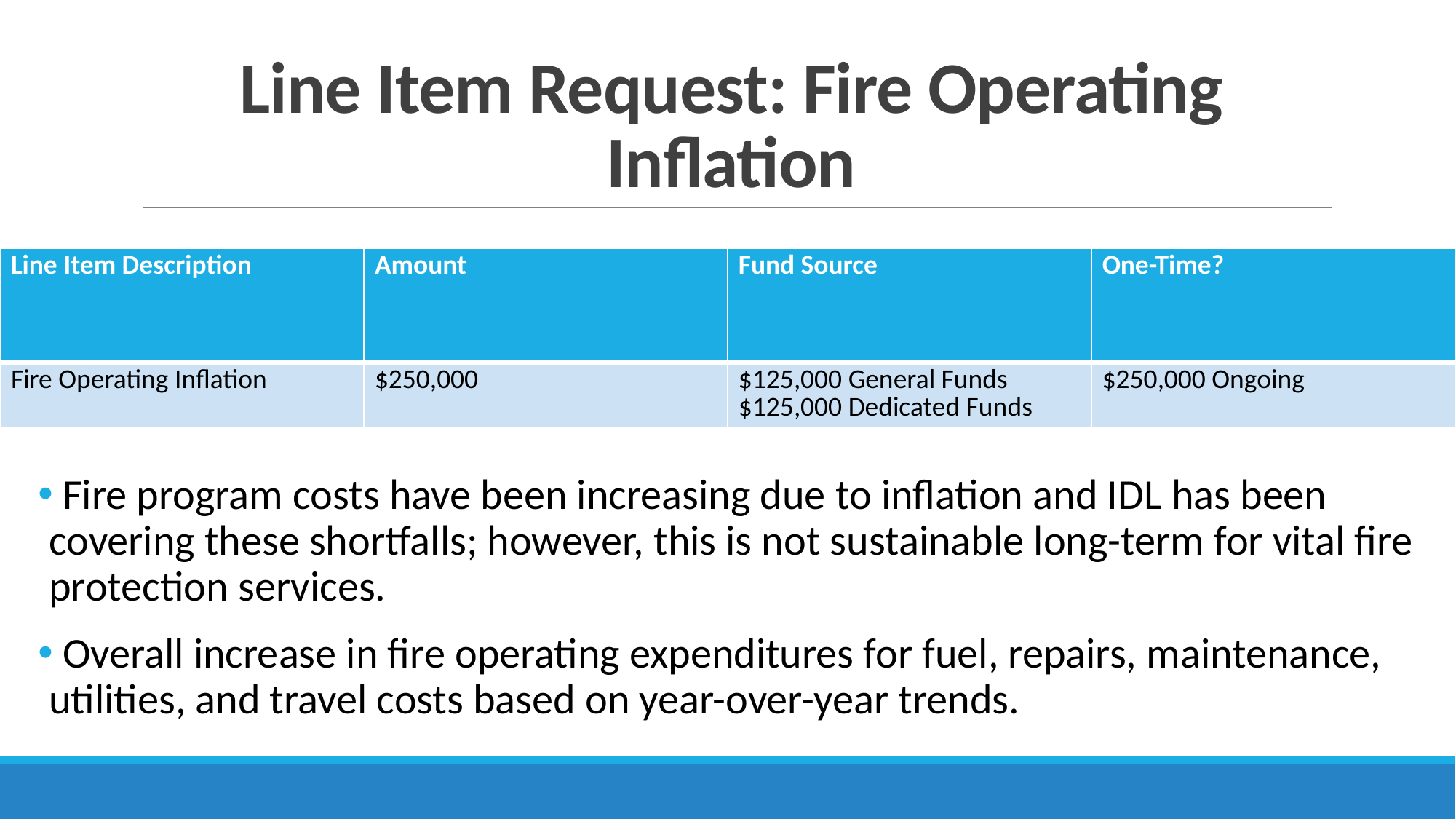

# Line Item Request: Fire Operating Inflation

 Fire program costs have been increasing due to inflation and IDL has been covering these shortfalls; however, this is not sustainable long-term for vital fire protection services.
 Overall increase in fire operating expenditures for fuel, repairs, maintenance, utilities, and travel costs based on year-over-year trends.

| Line Item Description | Amount | Fund Source | One-Time? |
| --- | --- | --- | --- |
| Fire Operating Inflation | $250,000 | $125,000 General Funds $125,000 Dedicated Funds | $250,000 Ongoing |